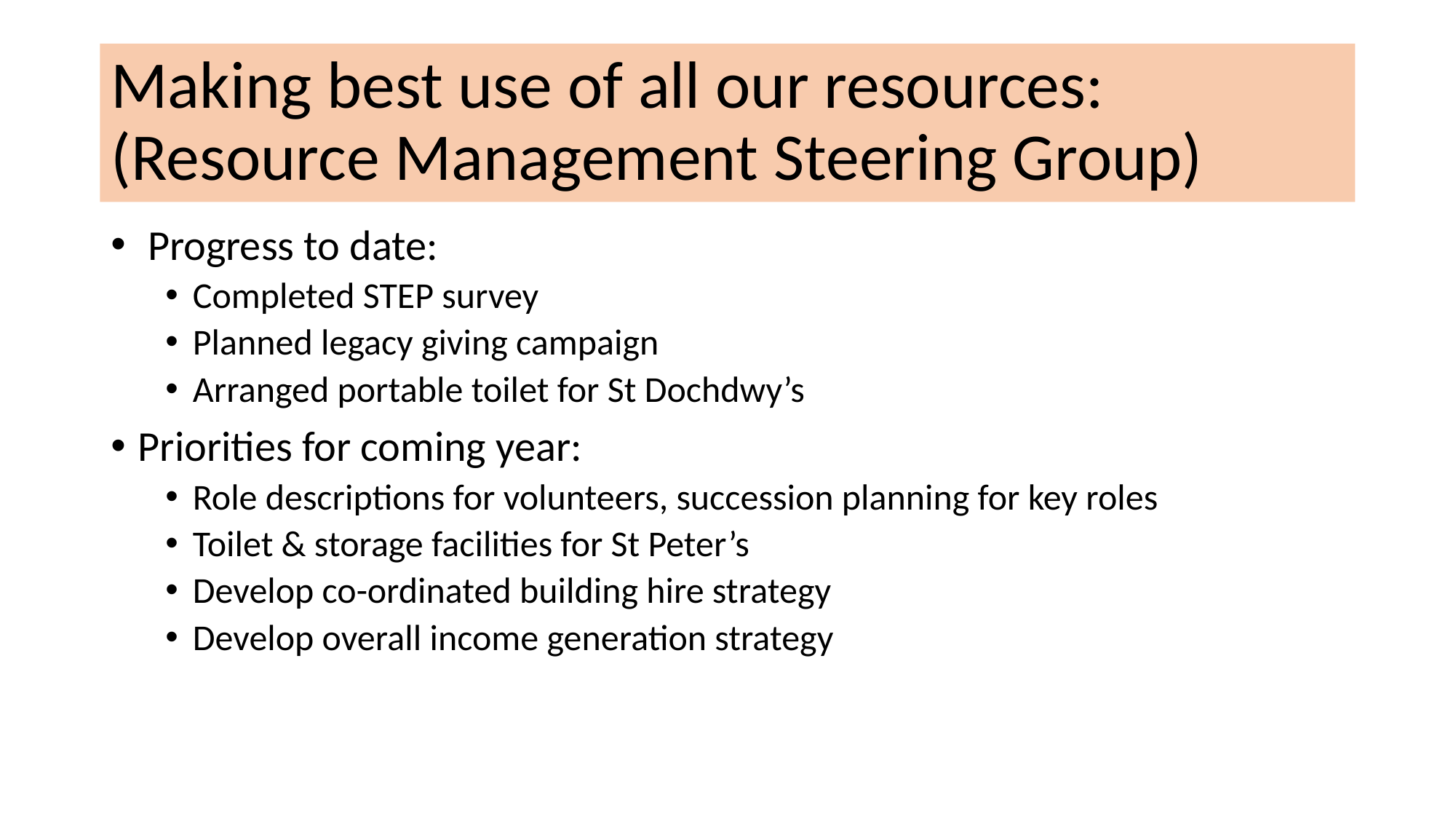

# Making best use of all our resources: (Resource Management Steering Group)
 Progress to date:
Completed STEP survey
Planned legacy giving campaign
Arranged portable toilet for St Dochdwy’s
Priorities for coming year:
Role descriptions for volunteers, succession planning for key roles
Toilet & storage facilities for St Peter’s
Develop co-ordinated building hire strategy
Develop overall income generation strategy